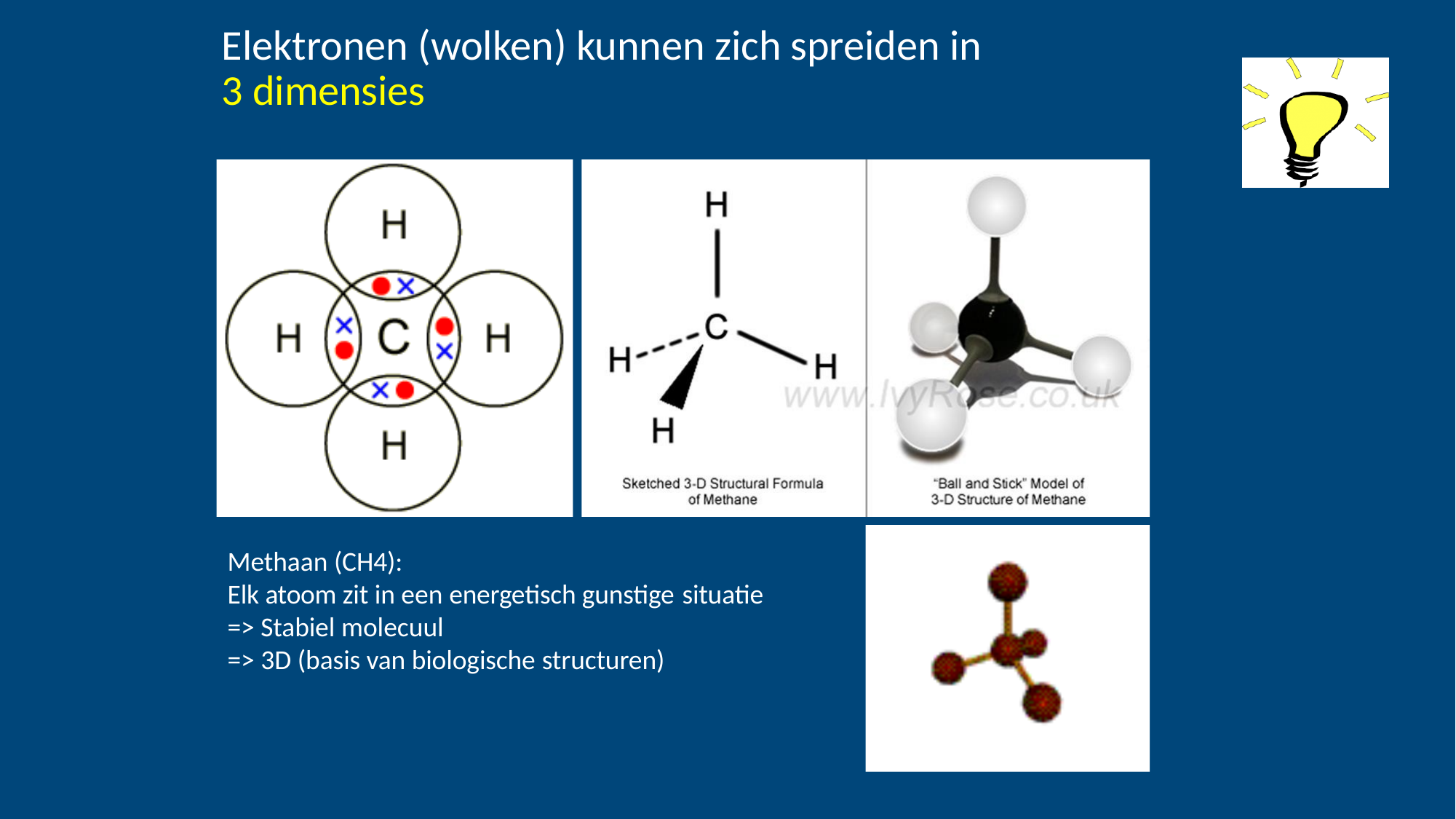

# Elektronen (wolken) kunnen zich spreiden in 3 dimensies

Methaan (CH4):
Elk atoom zit in een energetisch gunstige situatie
=> Stabiel molecuul
=> 3D (basis van biologische structuren)